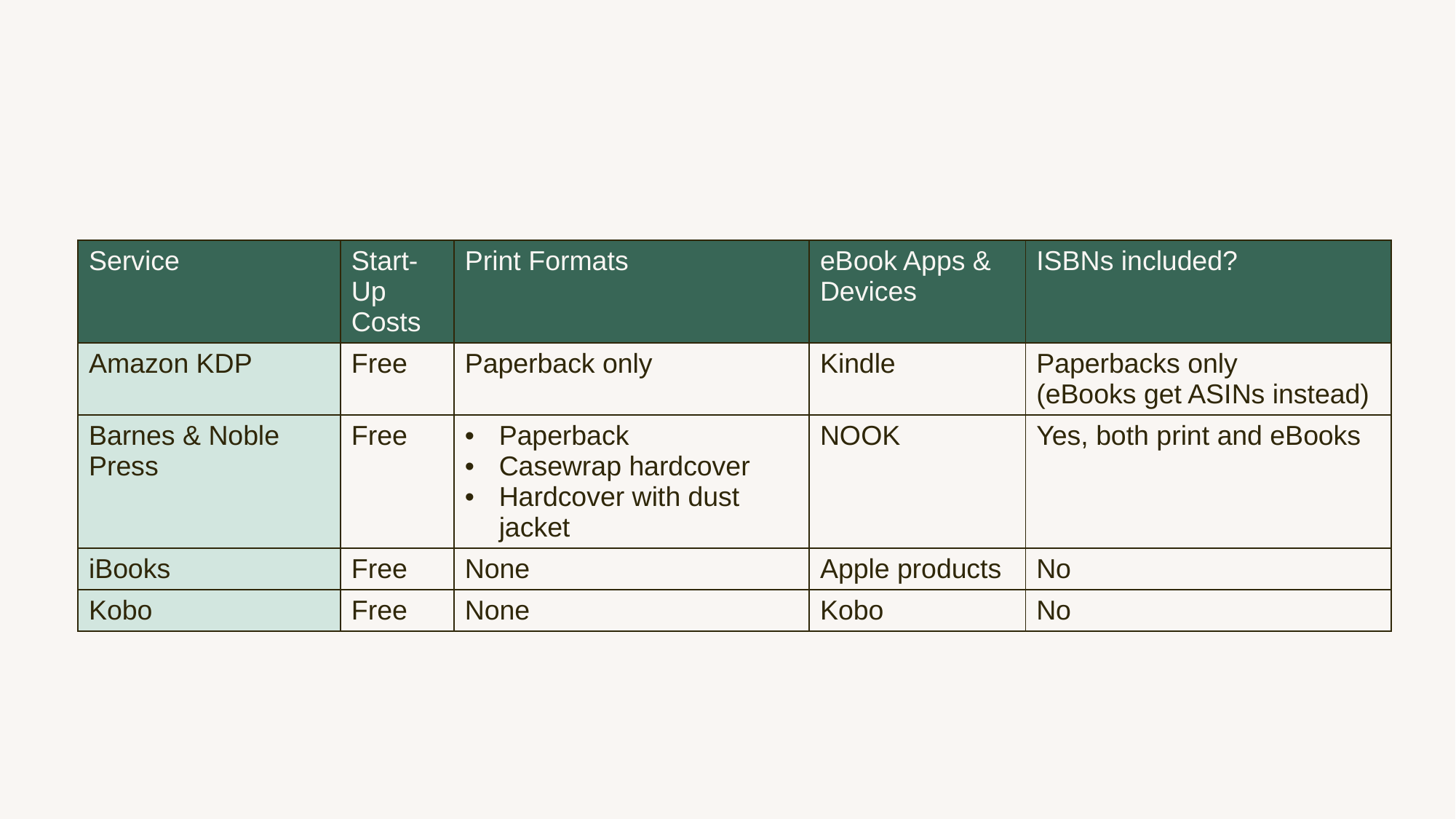

| Service | Start-Up Costs | Print Formats | eBook Apps & Devices | ISBNs included? |
| --- | --- | --- | --- | --- |
| Amazon KDP | Free | Paperback only | Kindle | Paperbacks only (eBooks get ASINs instead) |
| Barnes & Noble Press | Free | Paperback Casewrap hardcover Hardcover with dust jacket | NOOK | Yes, both print and eBooks |
| iBooks | Free | None | Apple products | No |
| Kobo | Free | None | Kobo | No |